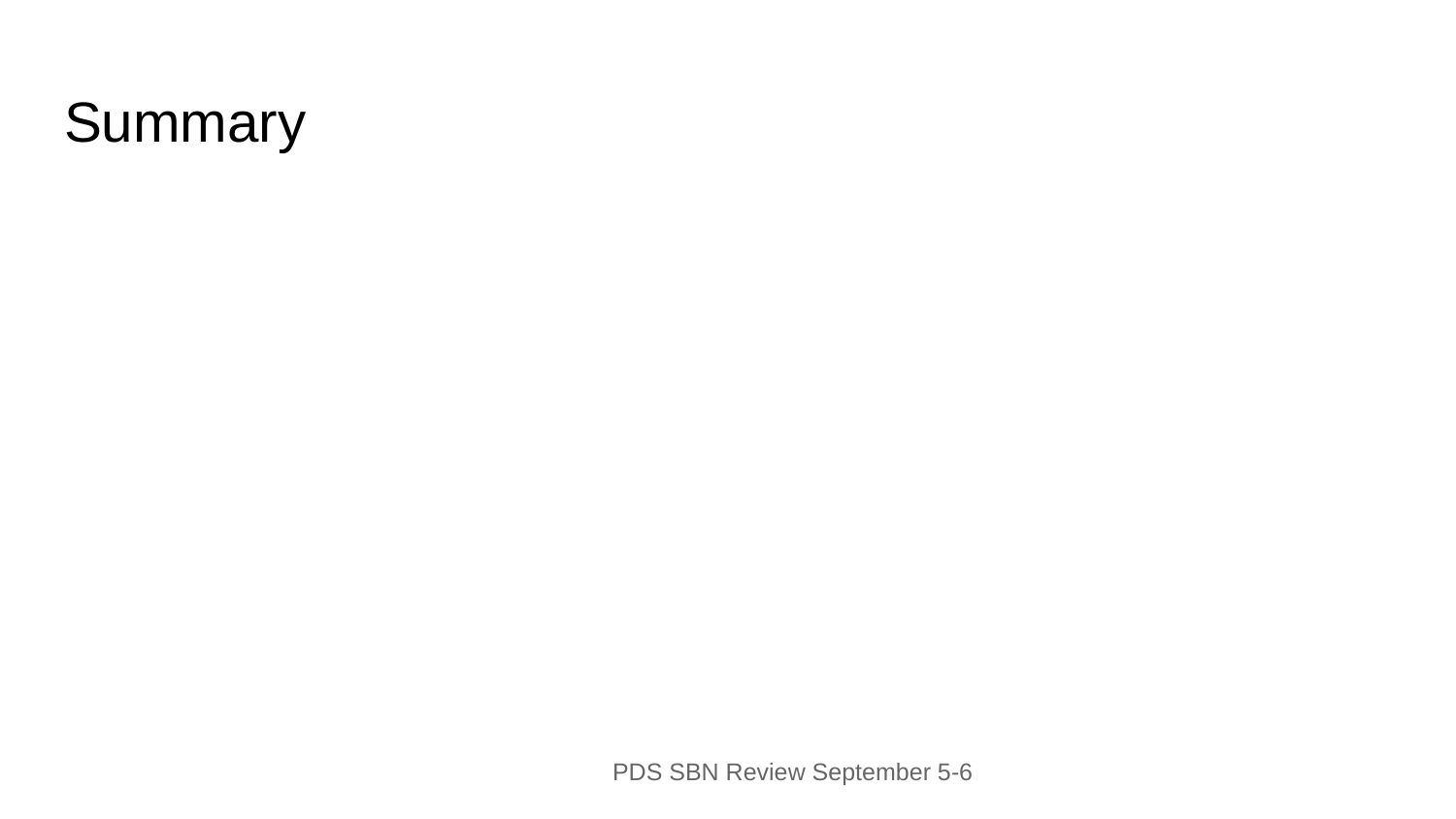

# Summary

PDS SBN Review September 5-6